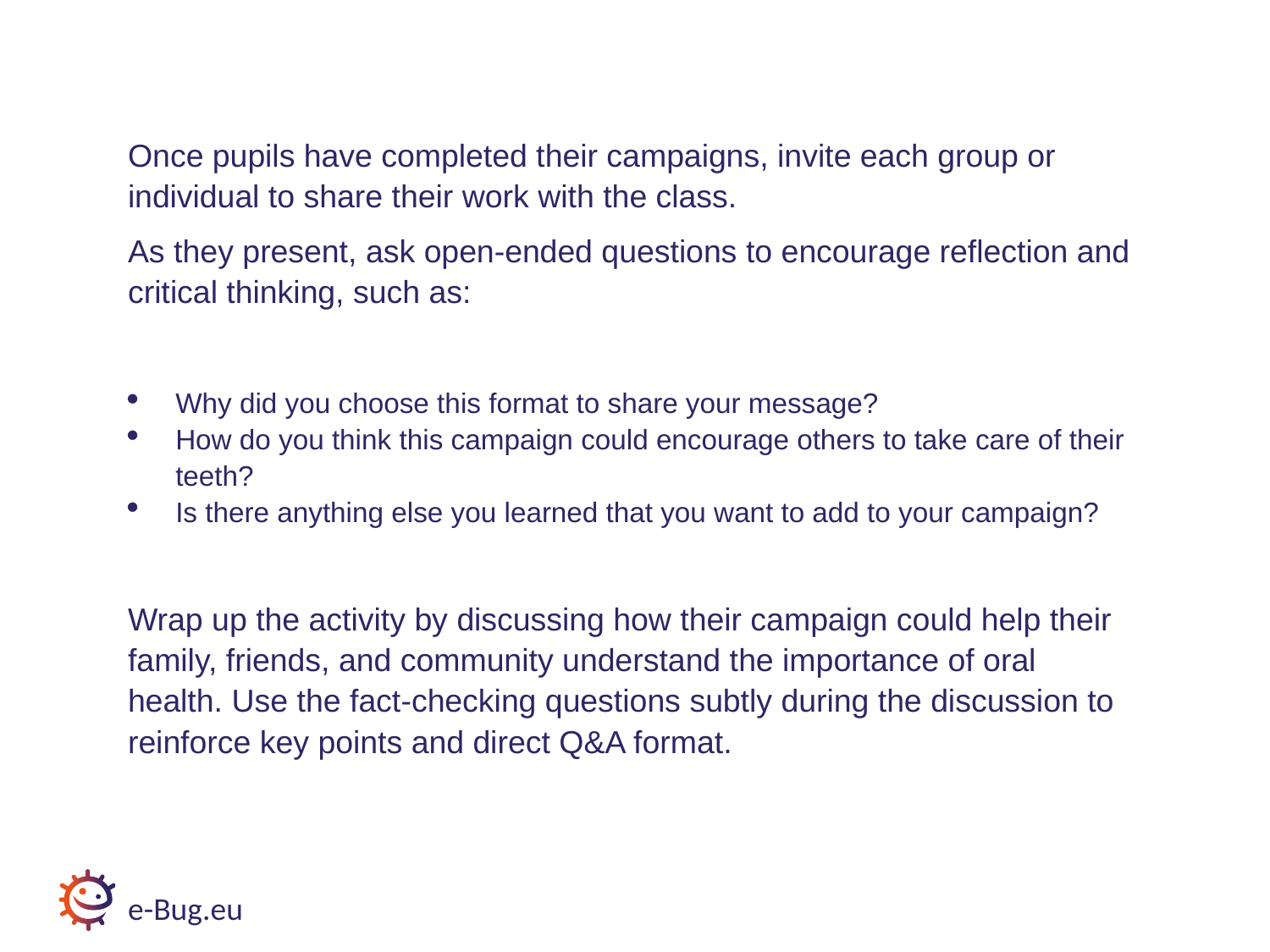

Once pupils have completed their campaigns, invite each group or individual to share their work with the class.
As they present, ask open-ended questions to encourage reflection and critical thinking, such as:

Why did you choose this format to share your message?
How do you think this campaign could encourage others to take care of their teeth?
Is there anything else you learned that you want to add to your campaign?

Wrap up the activity by discussing how their campaign could help their family, friends, and community understand the importance of oral health. Use the fact-checking questions subtly during the discussion to reinforce key points and direct Q&A format.

e-Bug.eu